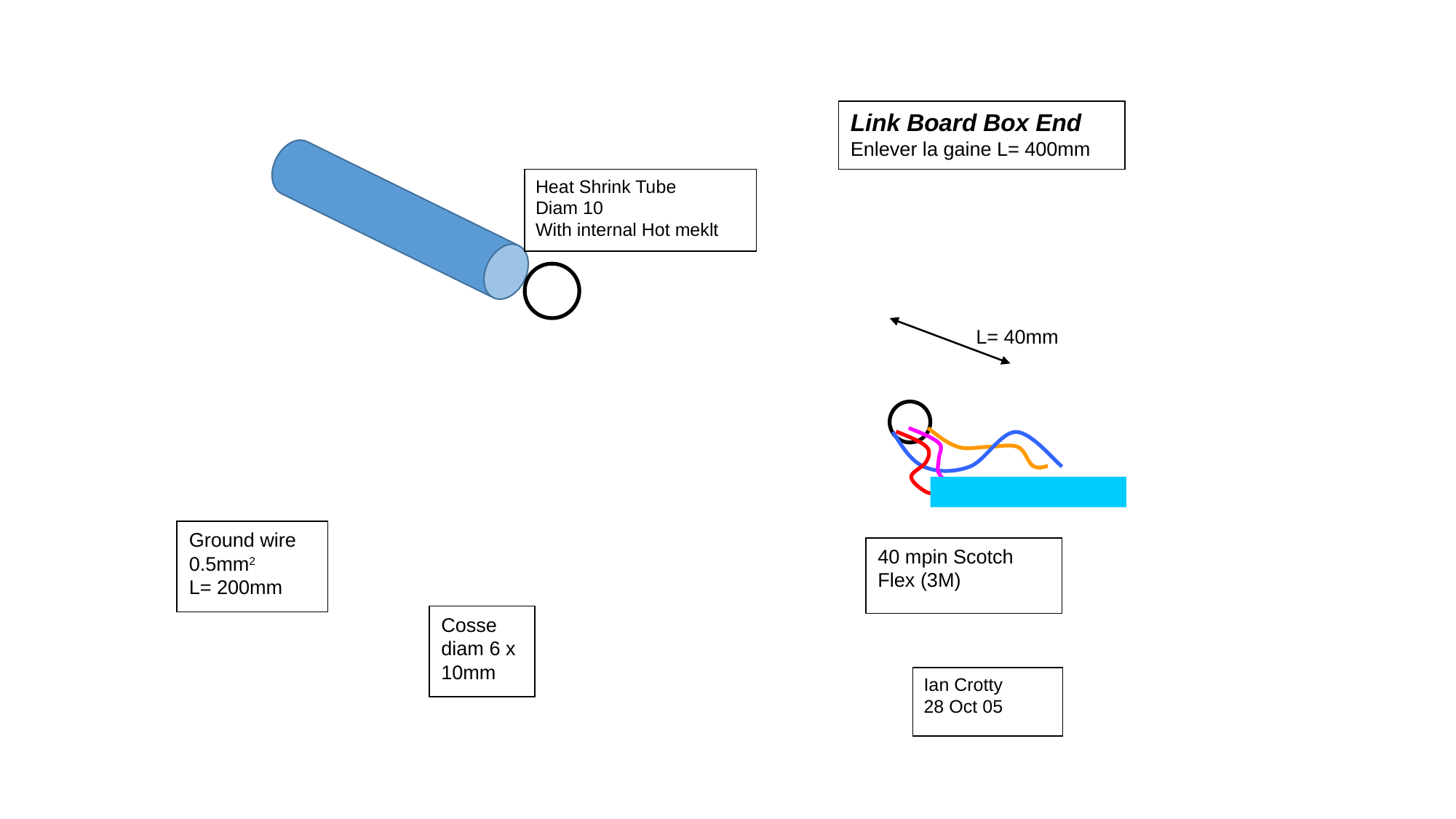

Link Board Box End
Enlever la gaine L= 400mm
Heat Shrink Tube
Diam 10
With internal Hot meklt

L= 40mm

Ground wire 0.5mm2
L= 200mm
40 mpin Scotch Flex (3M)
Cosse diam 6 x 10mm
Ian Crotty
28 Oct 05